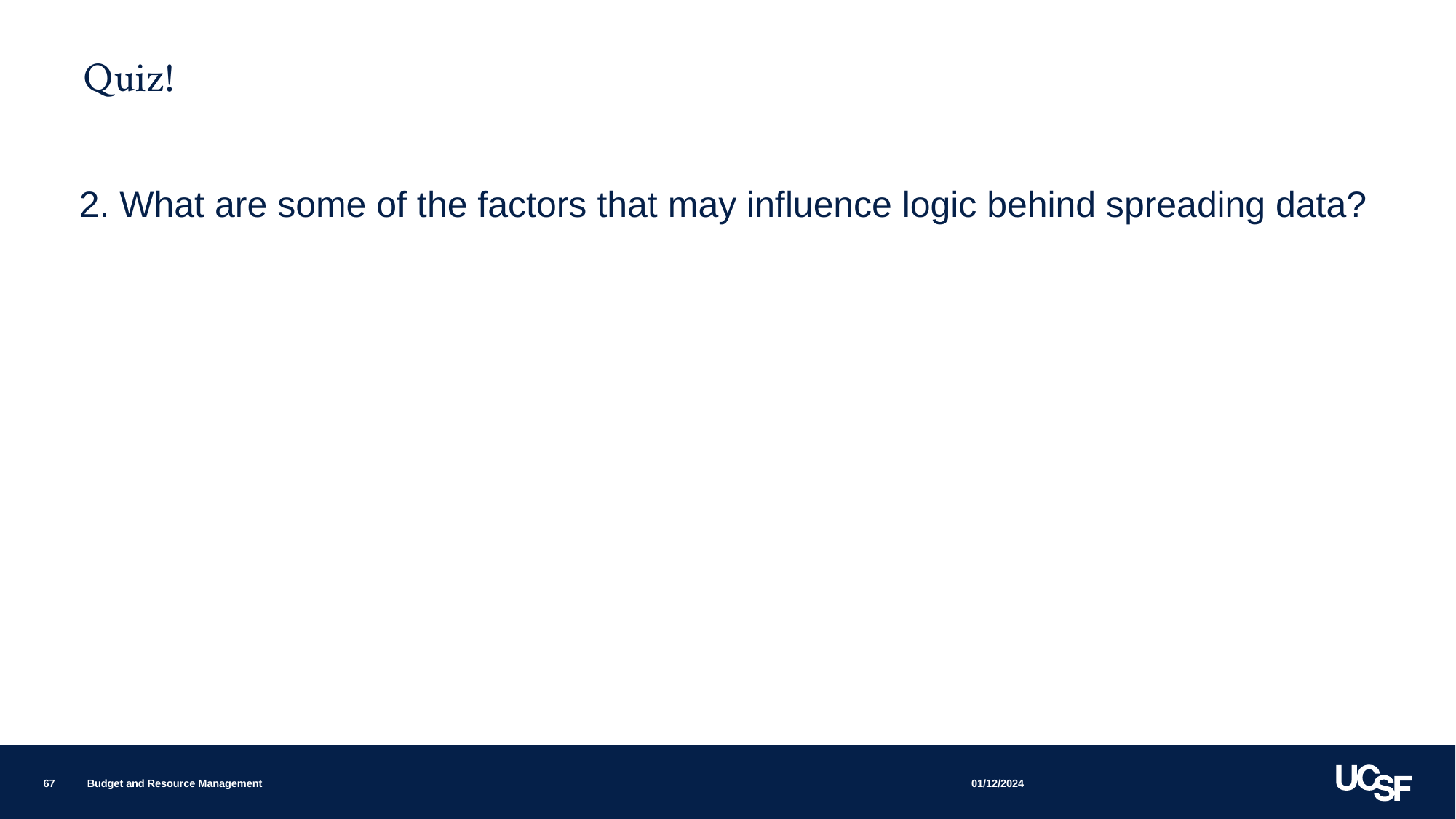

# Quiz!
2. What are some of the factors that may influence logic behind spreading data?
01/12/2024
67
Budget and Resource Management